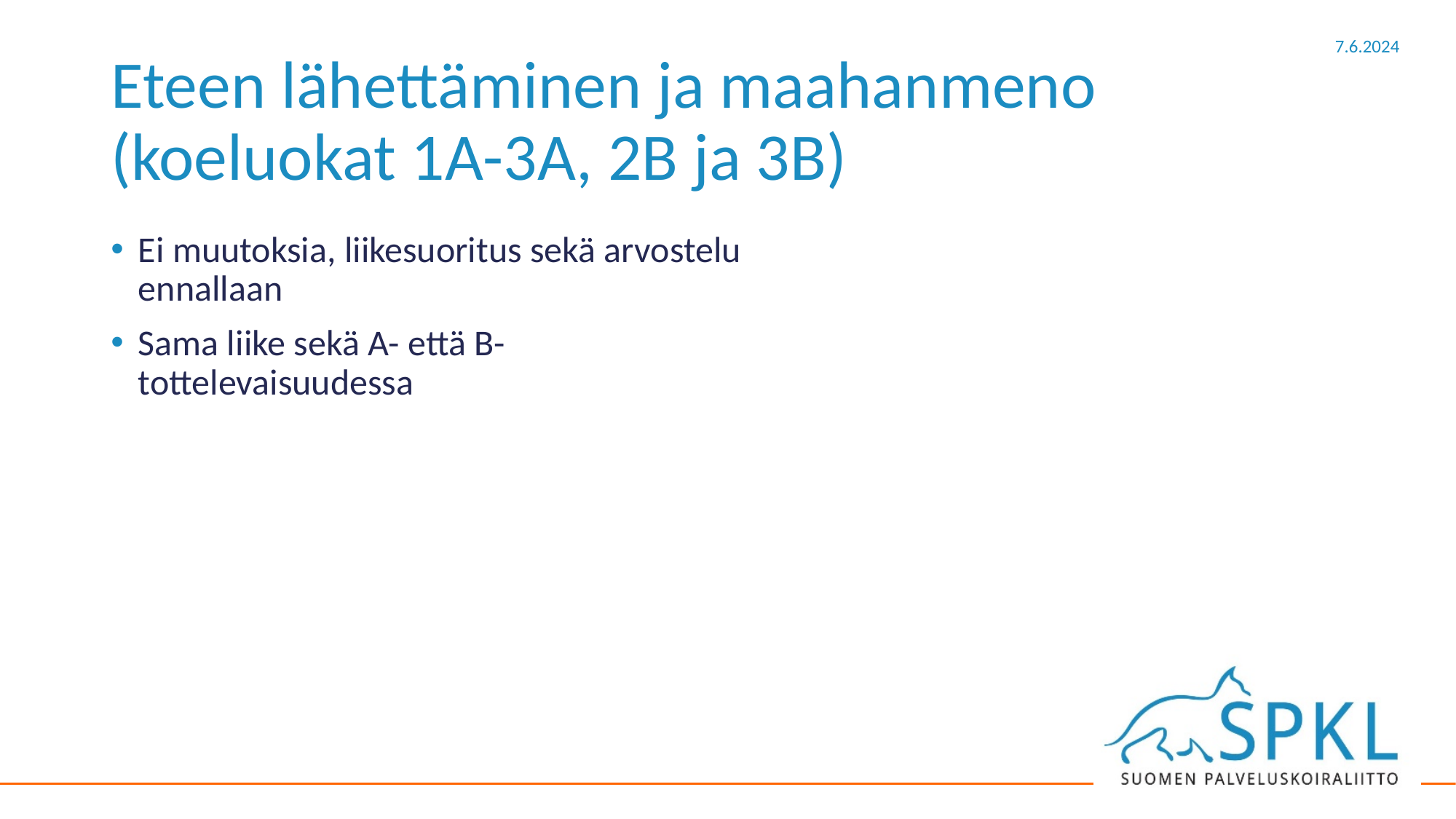

# Eteen lähettäminen ja maahanmeno (koeluokat 1A-3A, 2B ja 3B)
Ei muutoksia, liikesuoritus sekä arvostelu ennallaan
Sama liike sekä A- että B-tottelevaisuudessa